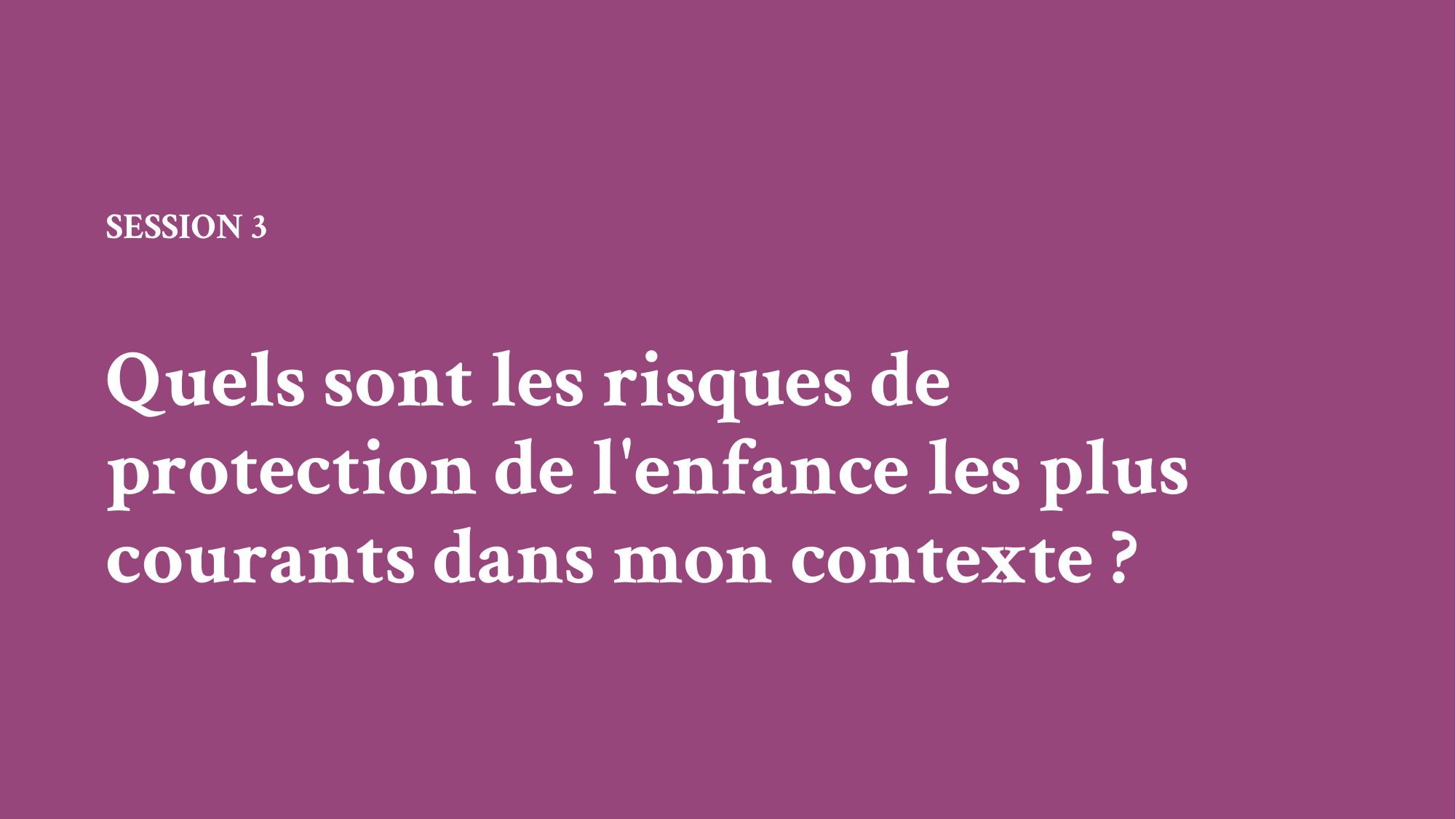

# SESSION 3 Quels sont les risques de protection de l'enfance les plus courants dans mon contexte ?